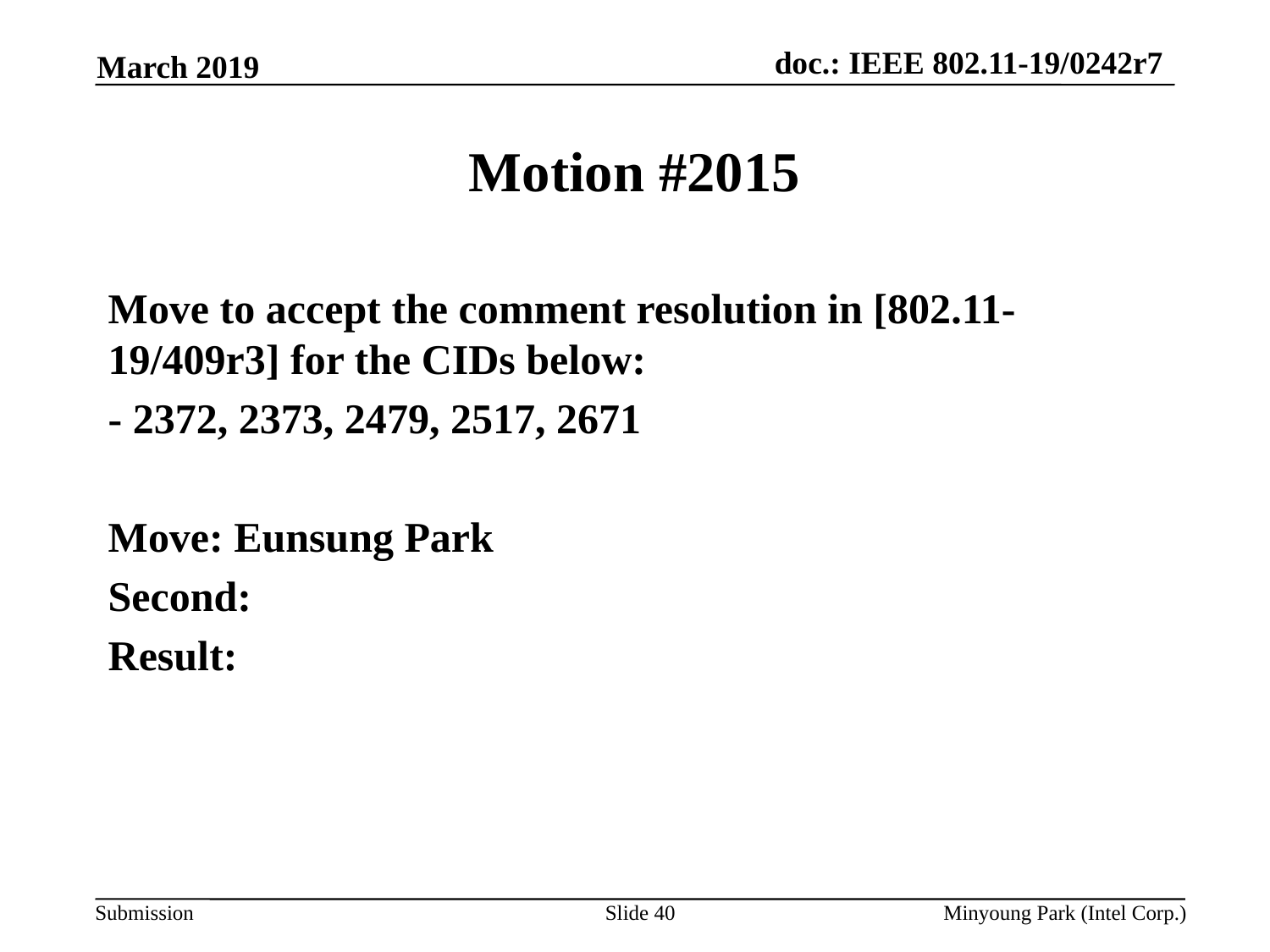

March 2019
# Motion #2015
Move to accept the comment resolution in [802.11-19/409r3] for the CIDs below:
- 2372, 2373, 2479, 2517, 2671

Move: Eunsung Park
Second:
Result:

Slide 40
Minyoung Park (Intel Corp.)